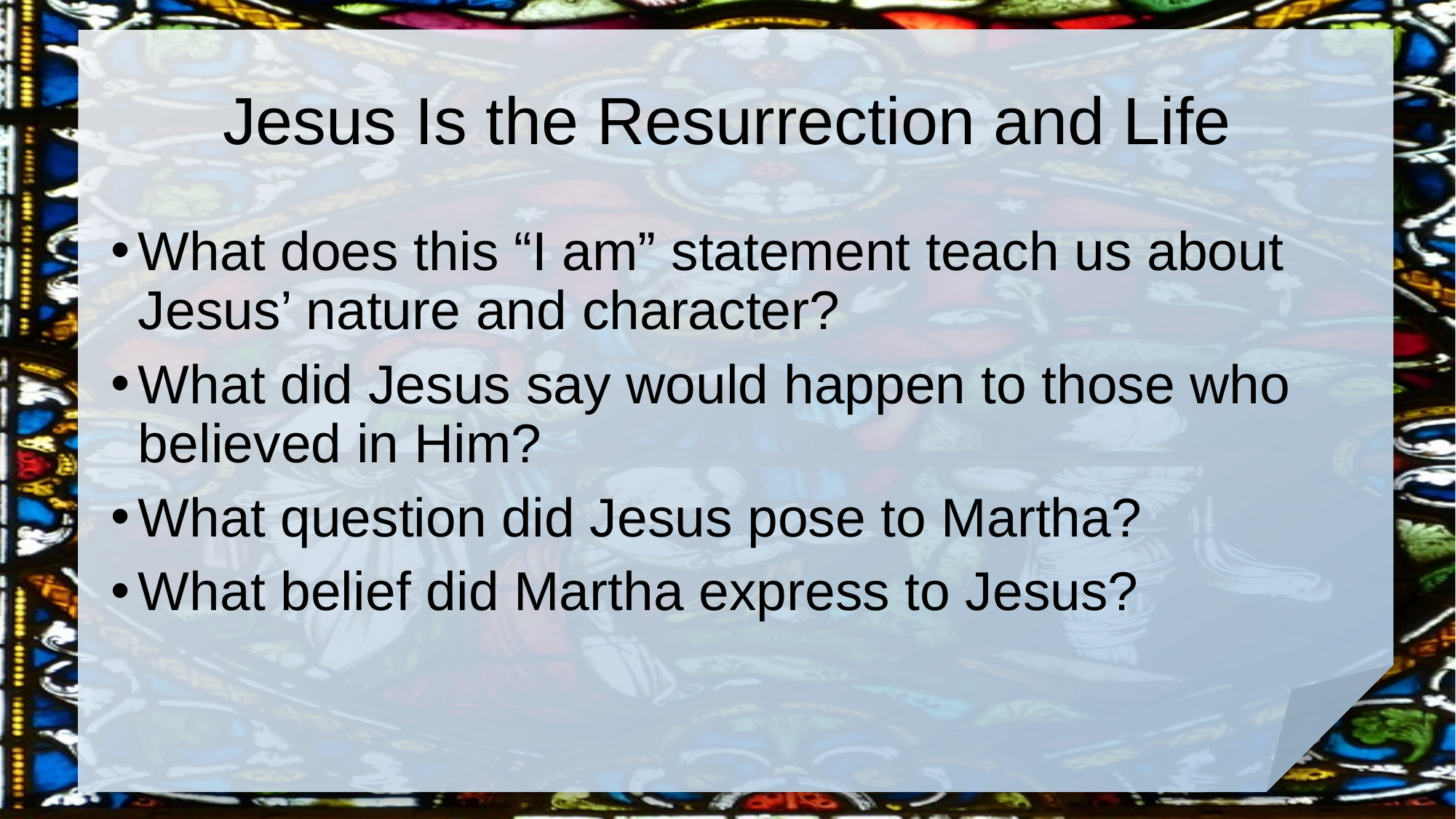

# Jesus Is the Resurrection and Life
What does this “I am” statement teach us about Jesus’ nature and character?
What did Jesus say would happen to those who believed in Him?
What question did Jesus pose to Martha?
What belief did Martha express to Jesus?